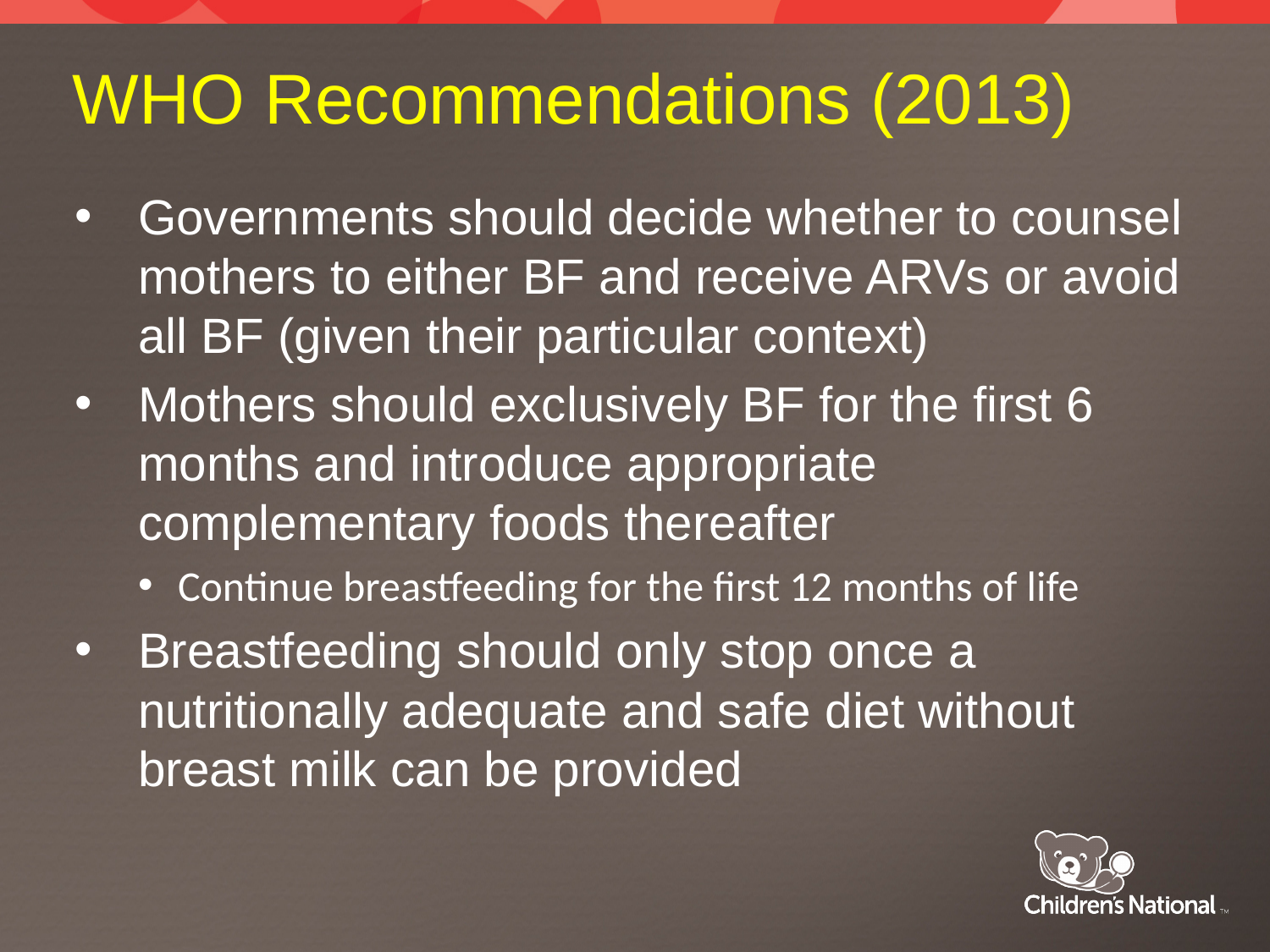

# WHO Recommendations (2013)
Governments should decide whether to counsel mothers to either BF and receive ARVs or avoid all BF (given their particular context)
Mothers should exclusively BF for the first 6 months and introduce appropriate complementary foods thereafter
Continue breastfeeding for the first 12 months of life
Breastfeeding should only stop once a nutritionally adequate and safe diet without breast milk can be provided